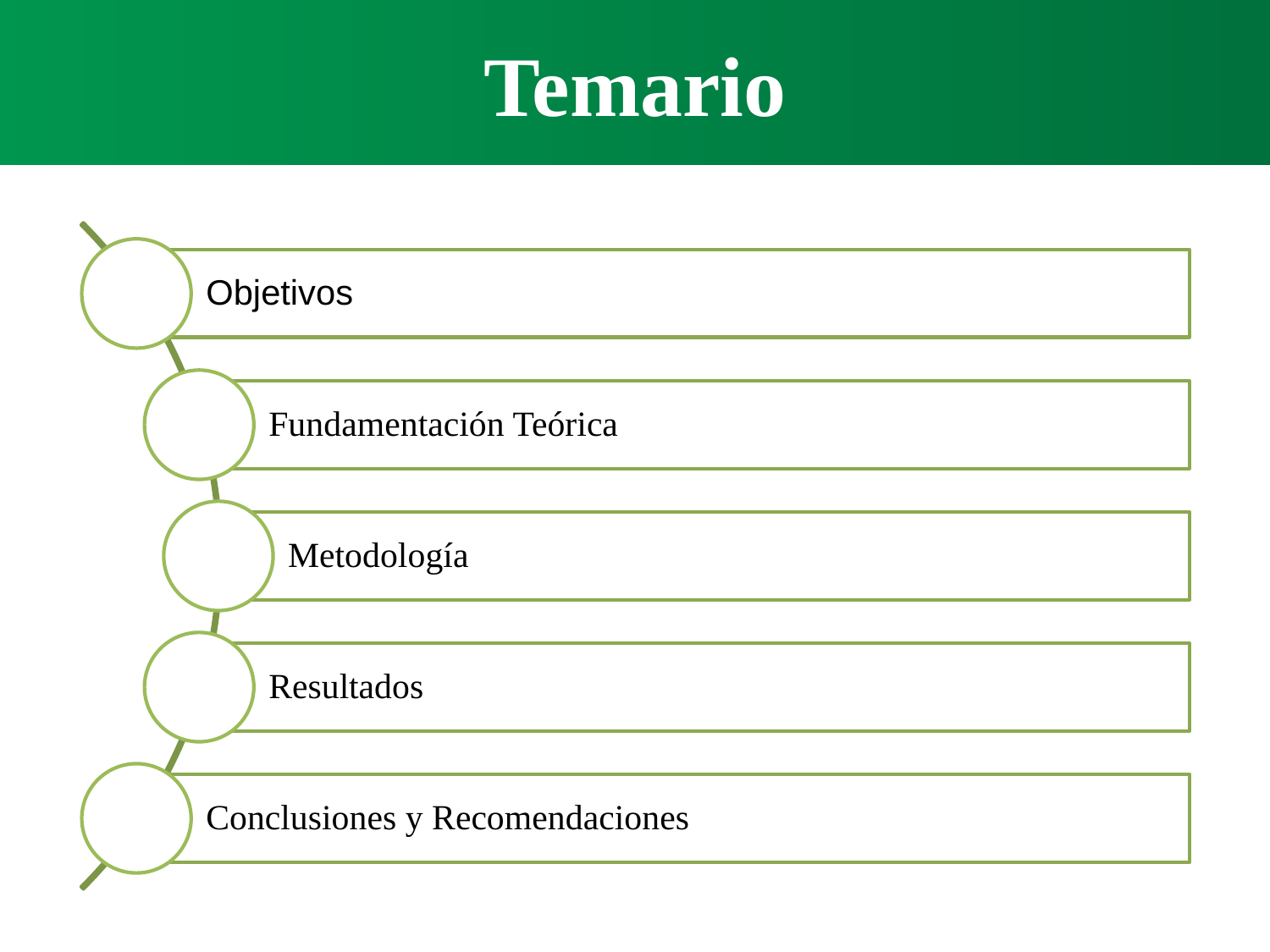

Temario
Objetivos
Fundamentación Teórica
Metodología
Resultados
Conclusiones y Recomendaciones